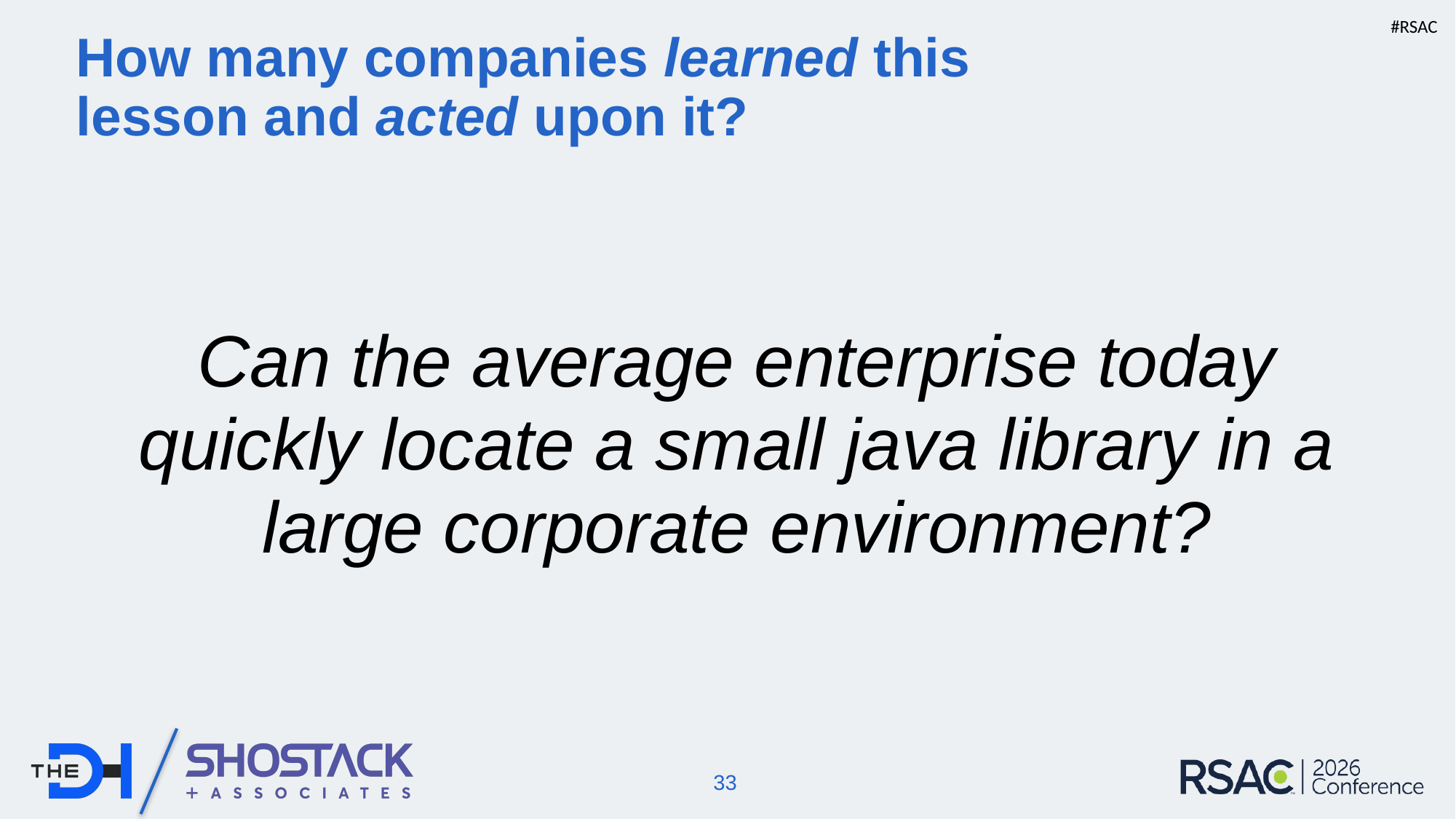

# How many companies learned this lesson and acted upon it?
Can the average enterprise today quickly locate a small java library in a large corporate environment?
33